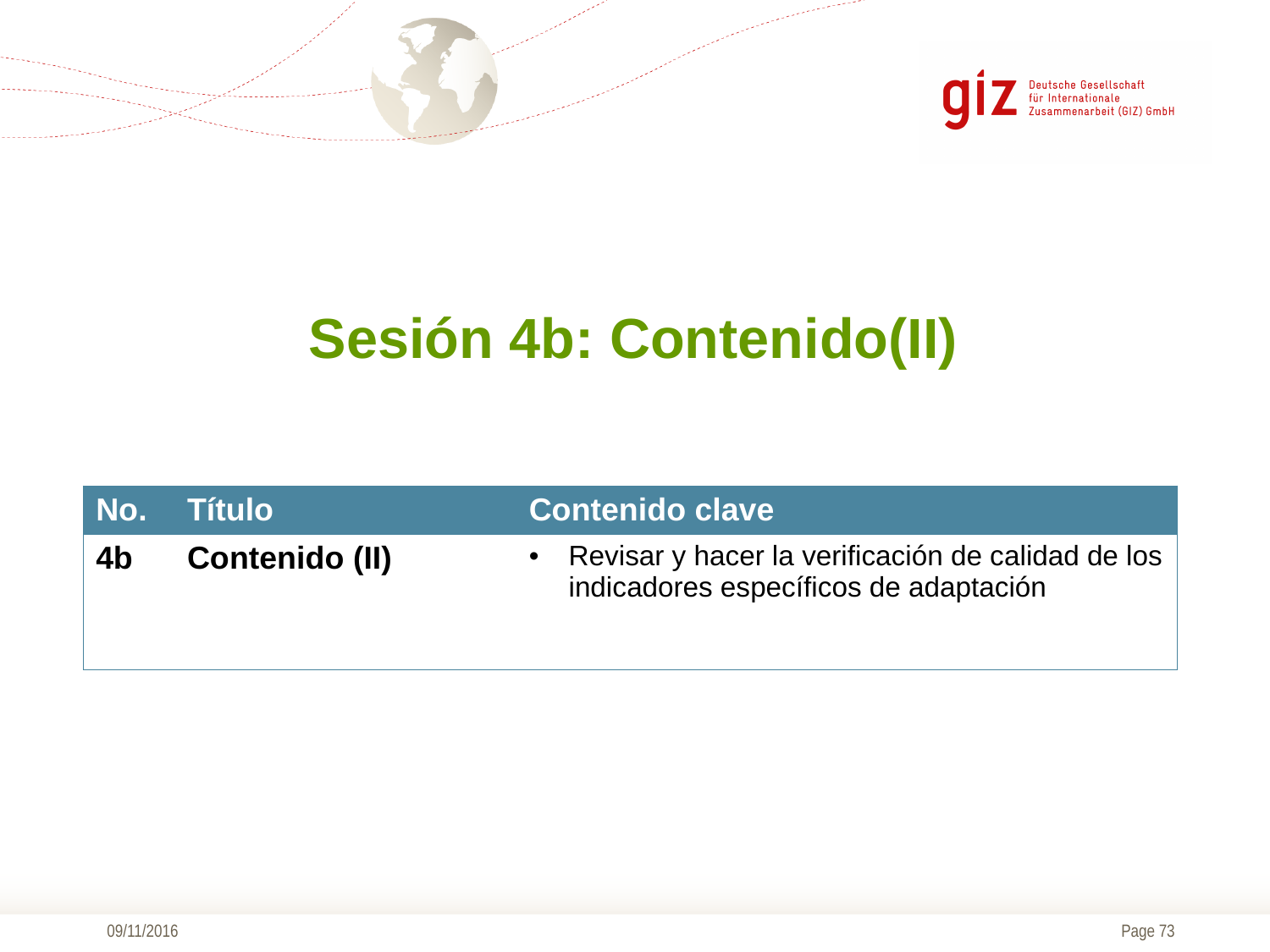

Sesión 4b: Contenido(II)
| No. | Título | Contenido clave |
| --- | --- | --- |
| 4b | Contenido (II) | Revisar y hacer la verificación de calidad de los indicadores específicos de adaptación |
09/11/2016